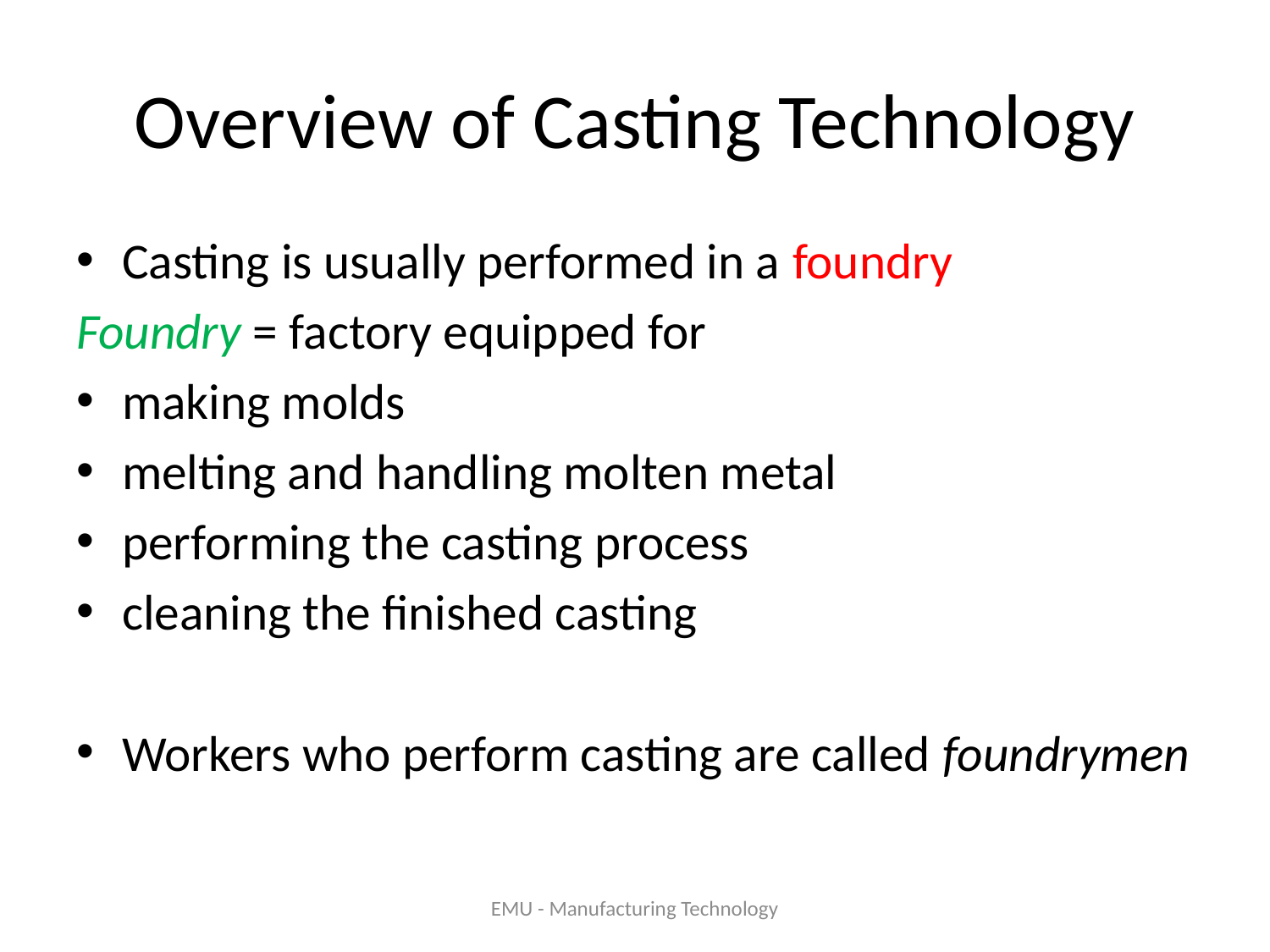

# Overview of Casting Technology
Casting is usually performed in a foundry
Foundry = factory equipped for
making molds
melting and handling molten metal
performing the casting process
cleaning the finished casting

Workers who perform casting are called foundrymen
EMU - Manufacturing Technology